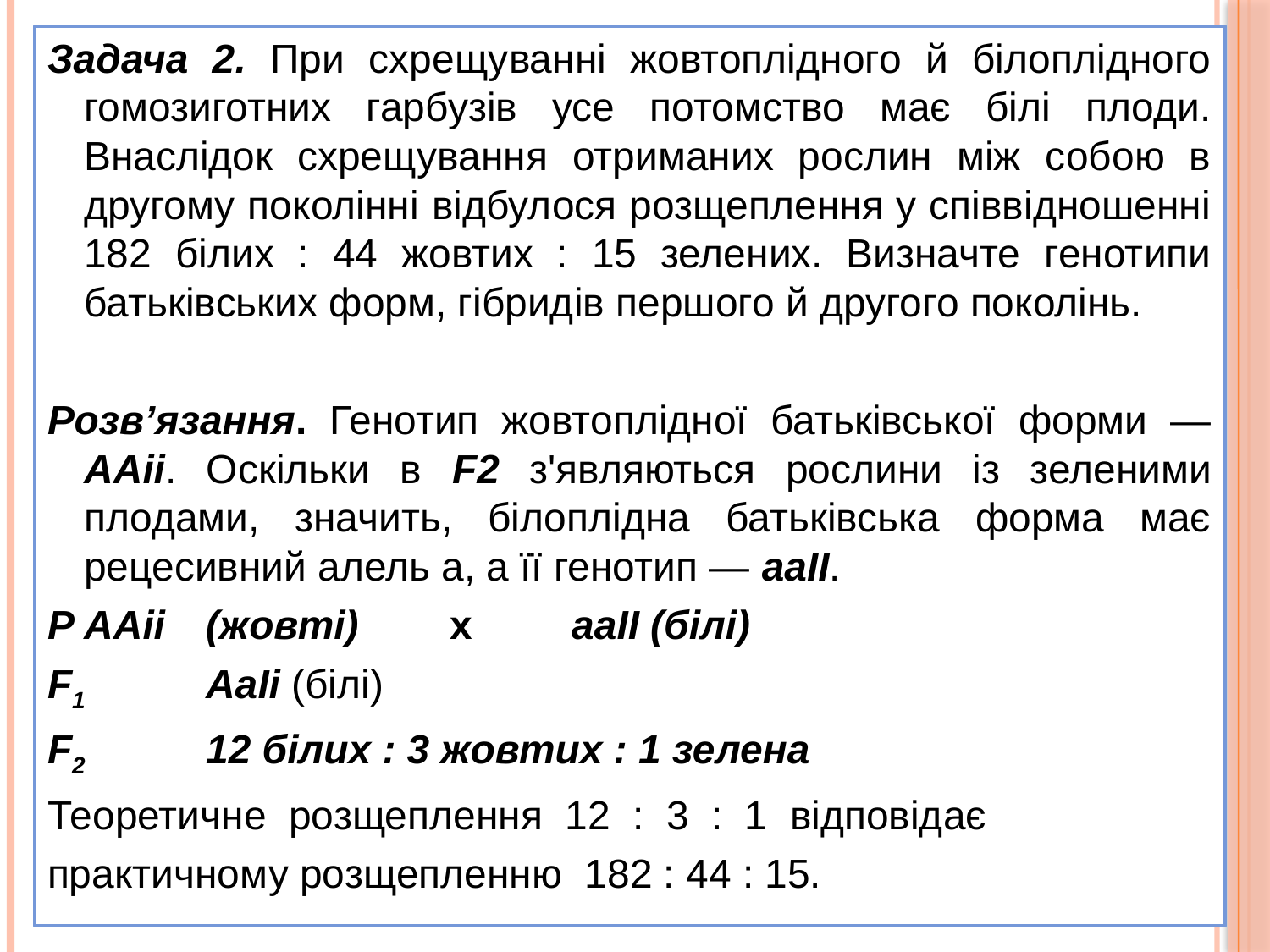

Задача 2. При схрещуванні жовтоплідного й білоплідного гомозиготних гарбузів усе потомство має білі плоди. Внаслідок схрещування отриманих рослин між собою в другому поколінні відбулося розщеплення у співвідношенні 182 білих : 44 жовтих : 15 зелених. Визначте генотипи батьківських форм, гібридів першого й другого поколінь.

Розв’язання. Генотип жовтоплідної батьківської форми — ААіі. Оскільки в F2 з'являються рослини із зеленими плодами, значить, білоплідна батьківська форма має рецесивний алель а, а її генотип — ааІІ.
P	AAii	(жовті)	x	aaII (білі)
F1	AaIi (білі)
F2	12 білих : 3 жовтих : 1 зелена
Теоретичне  розщеплення  12  :  3  :  1  відповідає
практичному розщепленню  182 : 44 : 15.